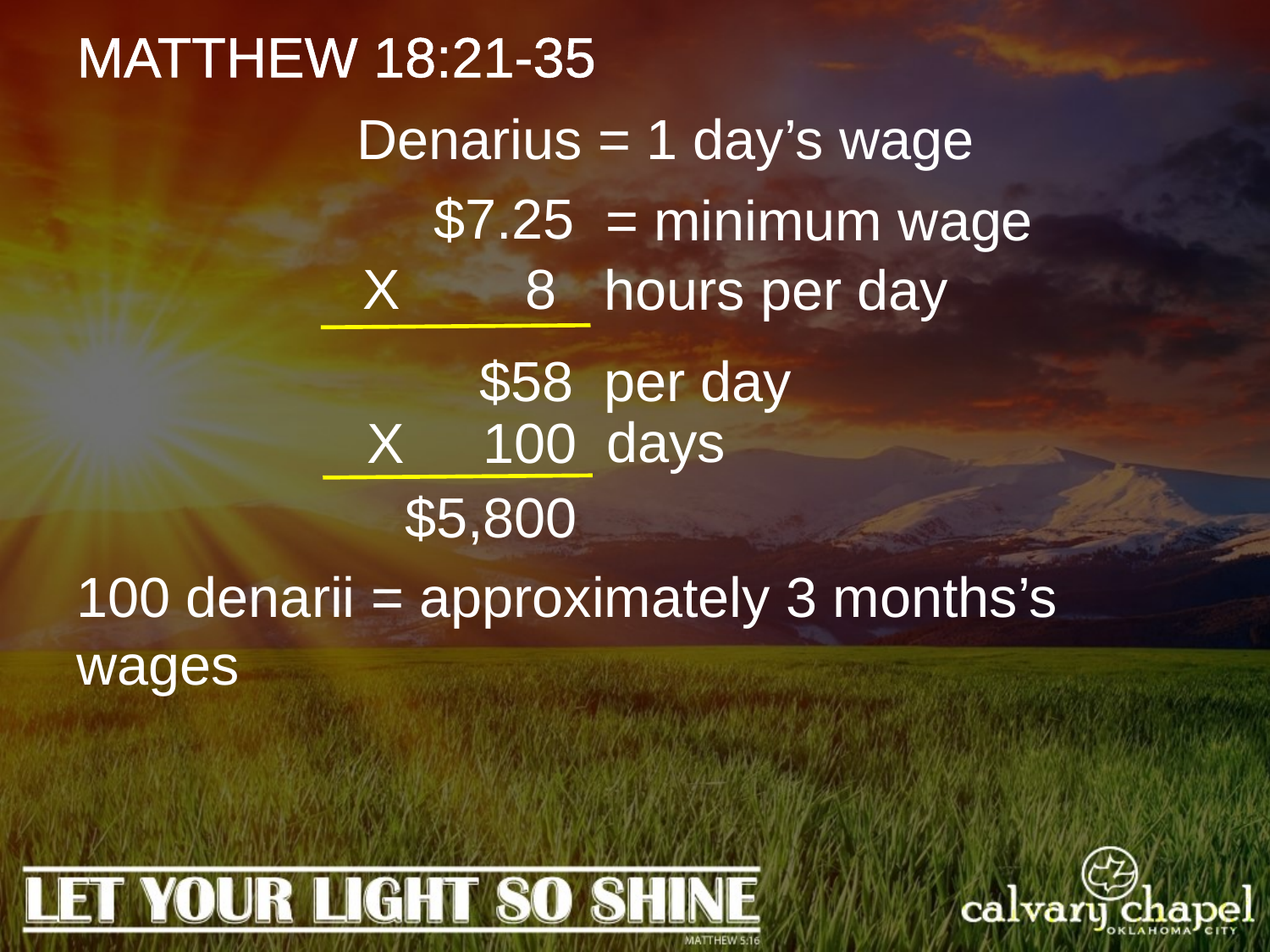

MATTHEW 18:21-35
Denarius = 1 day’s wage
$7.25
= minimum wage
 X        8
hours per day
$58
per day
days
 X     100
 $5,800

100 denarii = approximately 3 months’s wages